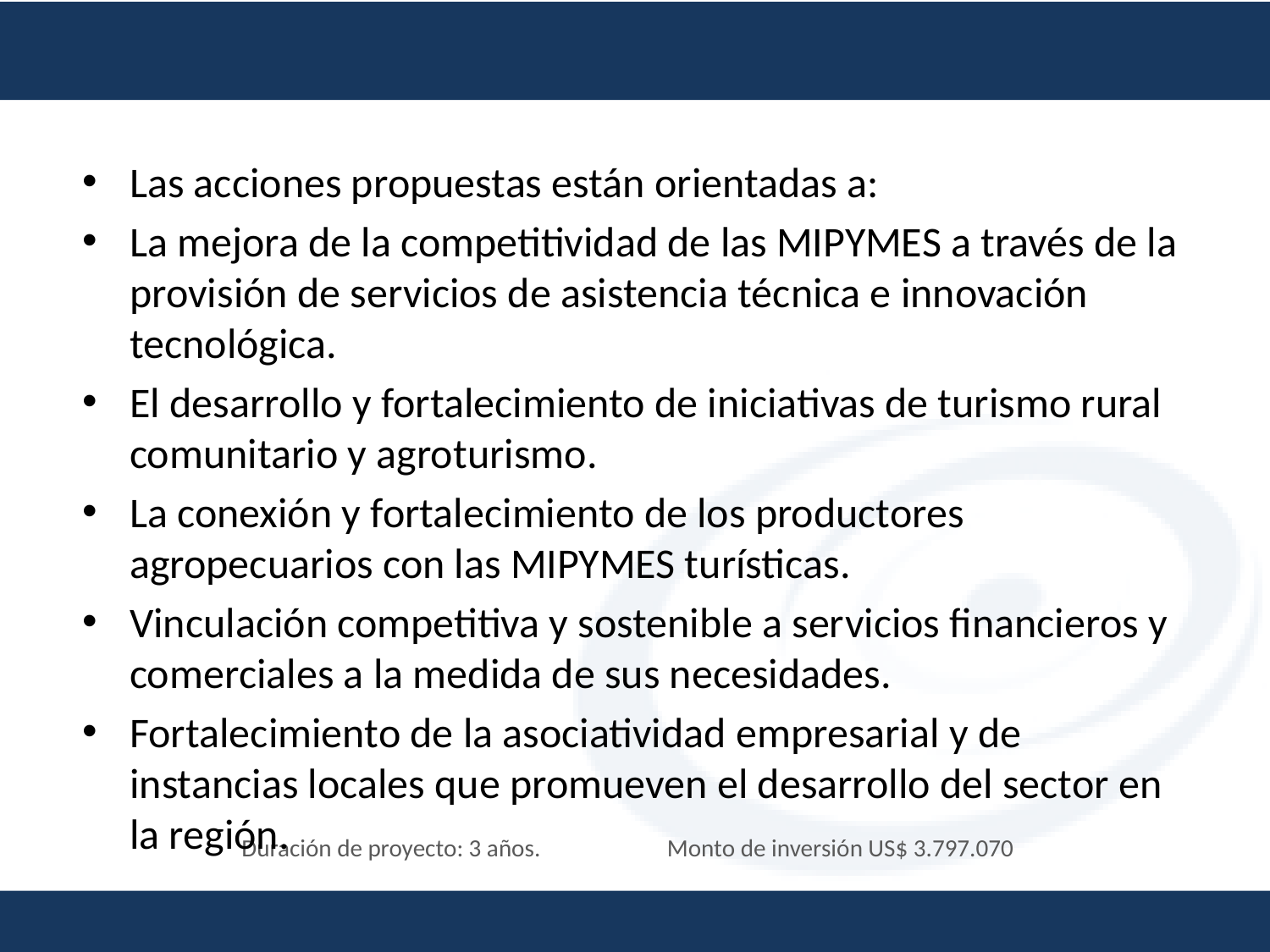

Las acciones propuestas están orientadas a:
La mejora de la competitividad de las MIPYMES a través de la provisión de servicios de asistencia técnica e innovación tecnológica.
El desarrollo y fortalecimiento de iniciativas de turismo rural comunitario y agroturismo.
La conexión y fortalecimiento de los productores agropecuarios con las MIPYMES turísticas.
Vinculación competitiva y sostenible a servicios financieros y comerciales a la medida de sus necesidades.
Fortalecimiento de la asociatividad empresarial y de instancias locales que promueven el desarrollo del sector en la región.

Duración de proyecto: 3 años.                       Monto de inversión US$ 3.797.070